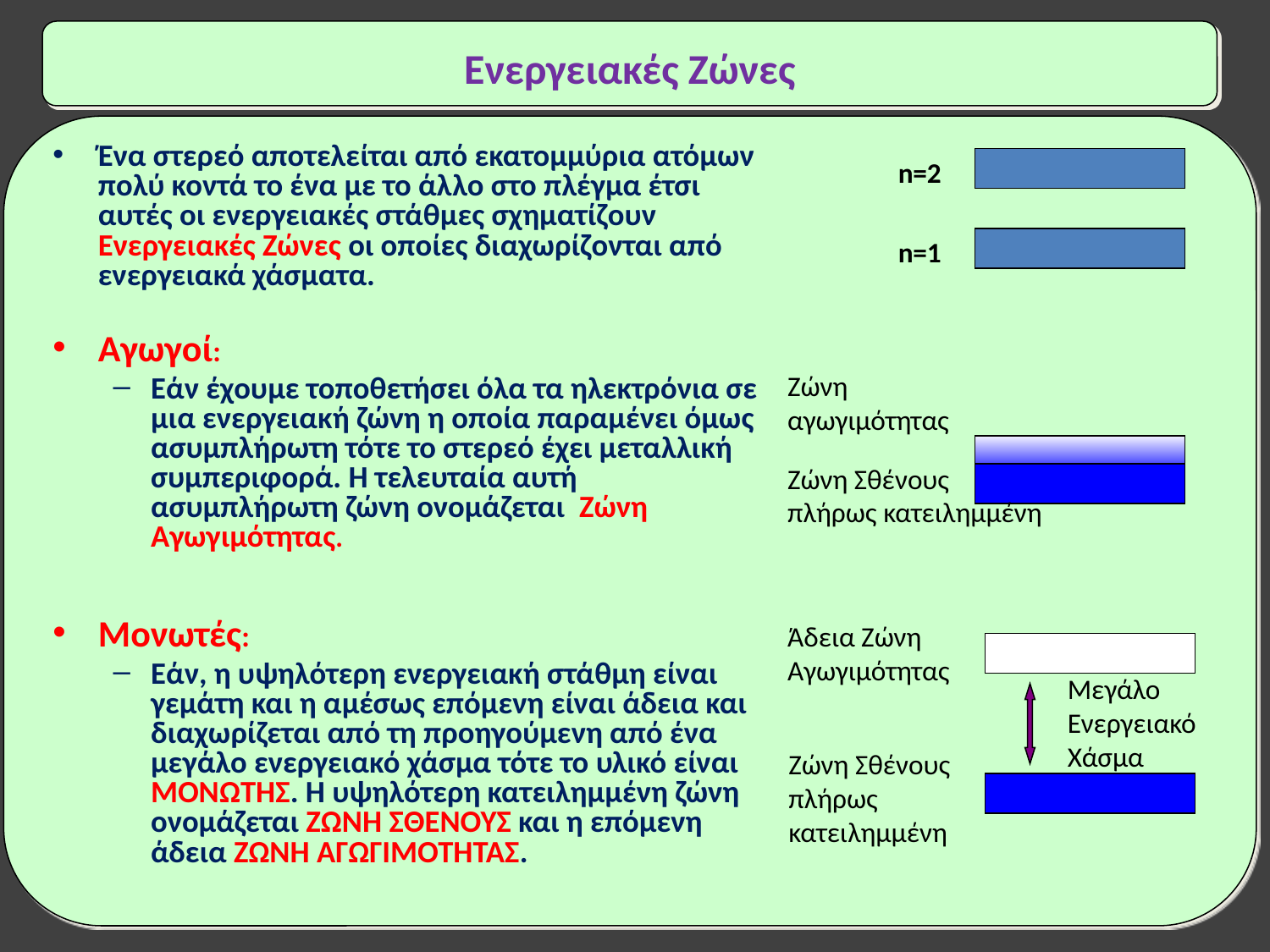

Ενεργειακές Ζώνες
n=3

Ένα στερεό αποτελείται από εκατομμύρια ατόμων πολύ κοντά το ένα με το άλλο στο πλέγμα έτσι αυτές οι ενεργειακές στάθμες σχηματίζουν Ενεργειακές Ζώνες οι οποίες διαχωρίζονται από ενεργειακά χάσματα.

Αγωγοί:
Εάν έχουμε τοποθετήσει όλα τα ηλεκτρόνια σε μια ενεργειακή ζώνη η οποία παραμένει όμως ασυμπλήρωτη τότε το στερεό έχει μεταλλική συμπεριφορά. Η τελευταία αυτή ασυμπλήρωτη ζώνη ονομάζεται  Ζώνη Αγωγιμότητας.

Μονωτές:
Εάν, η υψηλότερη ενεργειακή στάθμη είναι γεμάτη και η αμέσως επόμενη είναι άδεια και διαχωρίζεται από τη προηγούμενη από ένα μεγάλο ενεργειακό χάσμα τότε το υλικό είναι ΜΟΝΩΤΗΣ. Η υψηλότερη κατειλημμένη ζώνη ονομάζεται ΖΩΝΗ ΣΘΕΝΟΥΣ και η επόμενη άδεια ΖΩΝΗ ΑΓΩΓΙΜΟΤΗΤΑΣ.
n=2

n=1

Ζώνη αγωγιμότητας

Ζώνη Σθένους
πλήρως κατειλημμένη

Άδεια Ζώνη Αγωγιμότητας

Μεγάλο
Ενεργειακό Χάσμα

Ζώνη Σθένους πλήρως κατειλημμένη